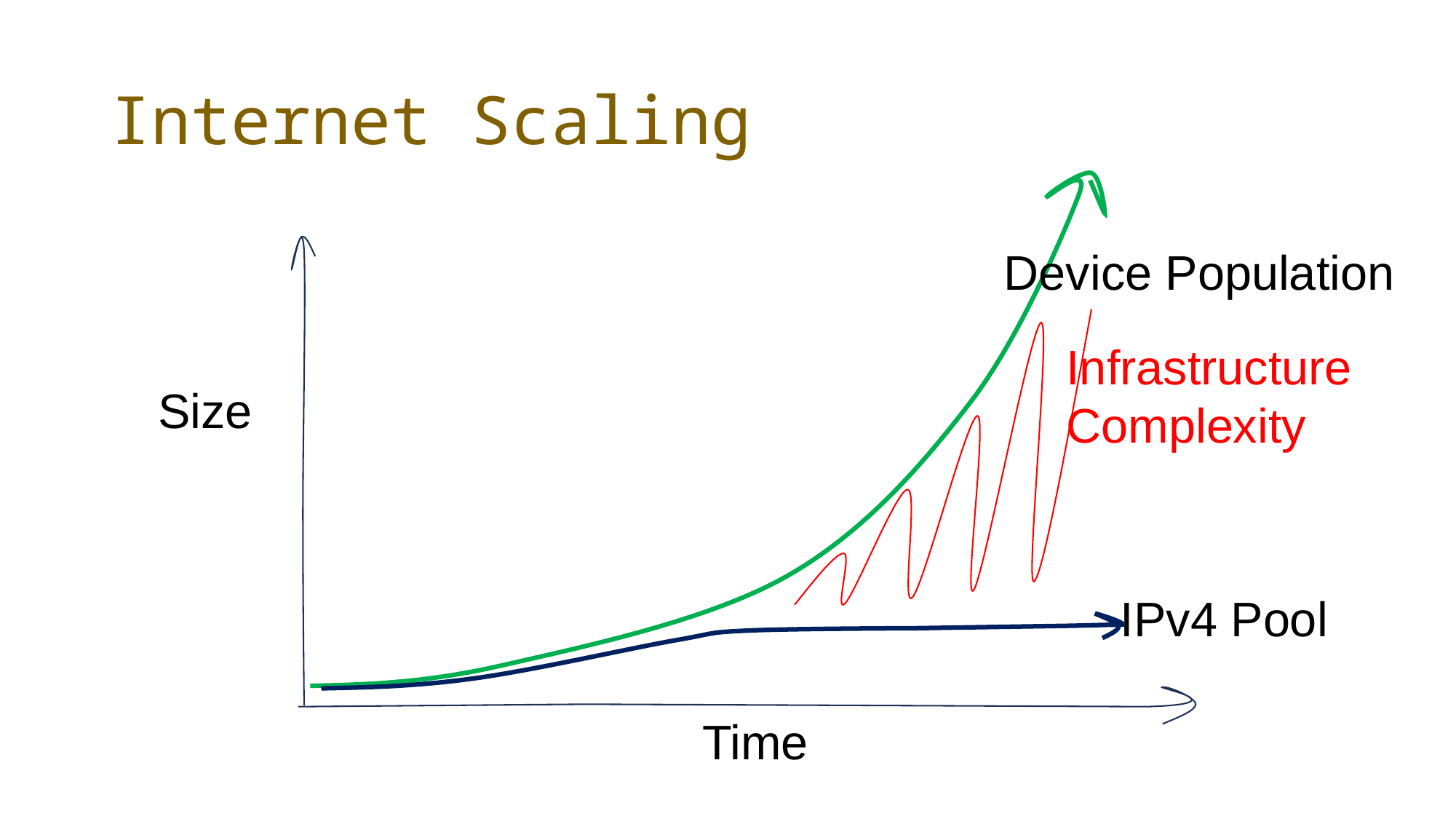

# Internet Scaling

Device Population

Infrastructure
Complexity
Size
IPv4 Pool

Time